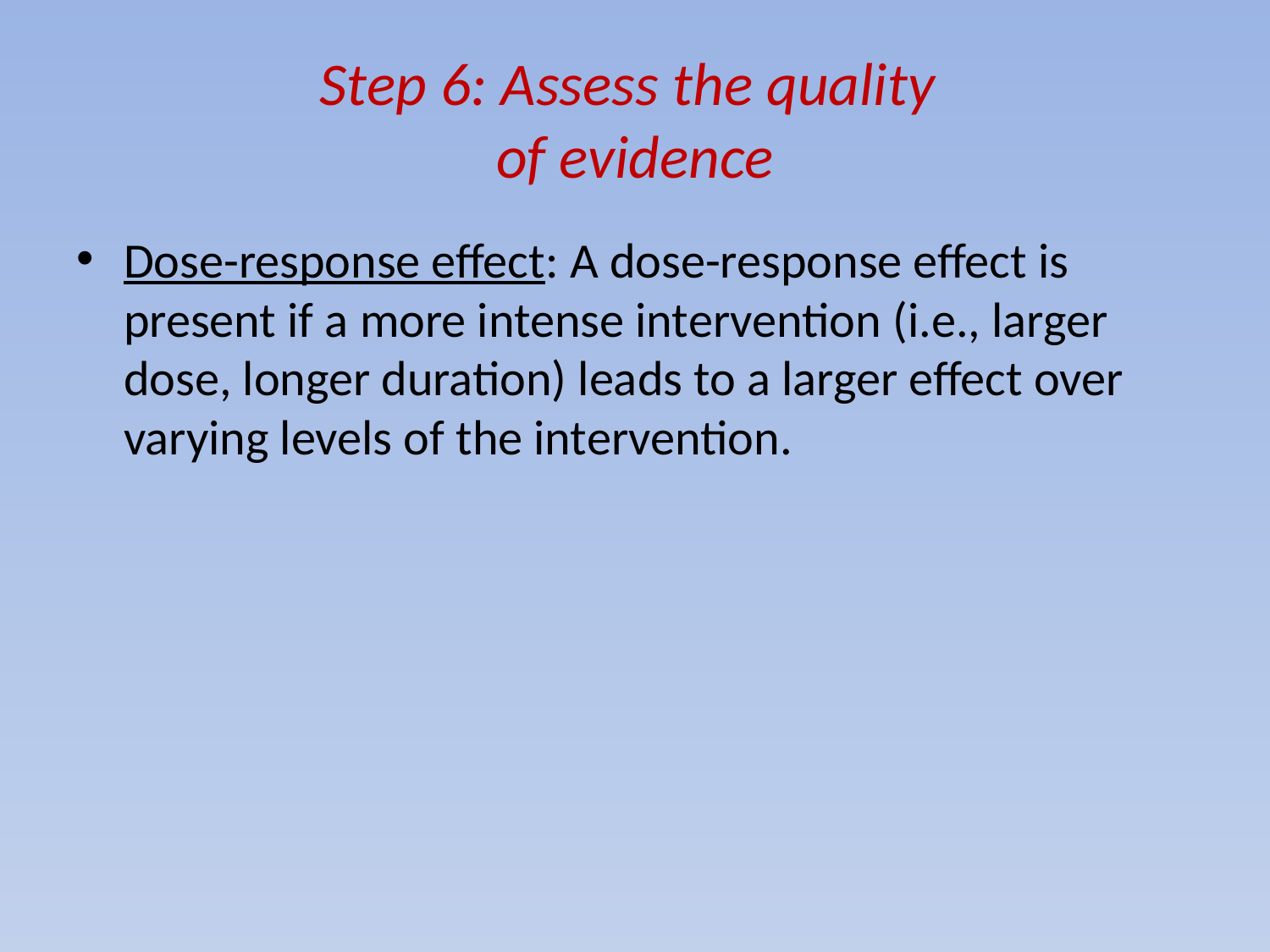

# Step 6: Assess the quality of evidence
Dose-response effect: A dose-response effect is present if a more intense intervention (i.e., larger dose, longer duration) leads to a larger effect over varying levels of the intervention.